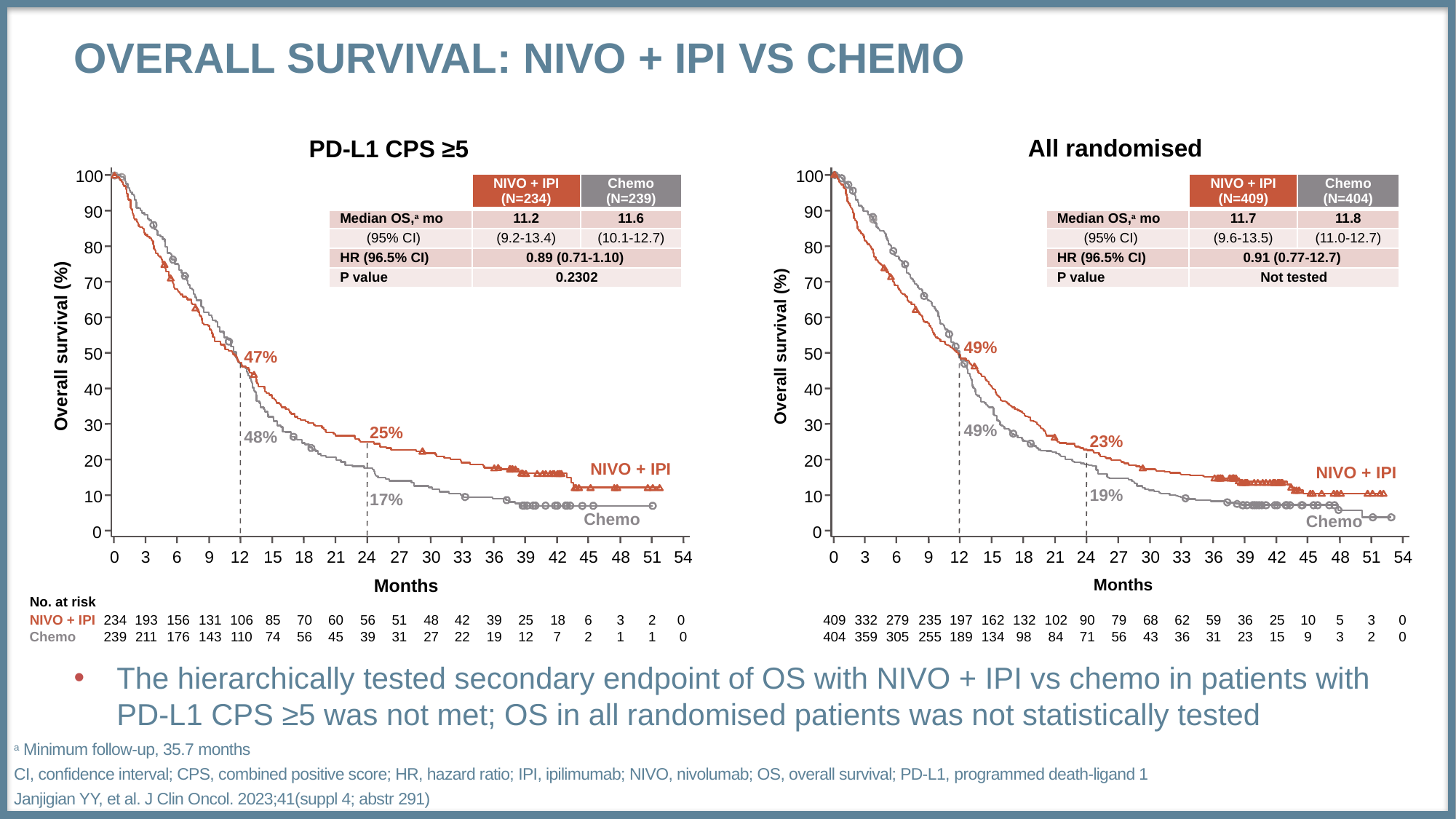

# Overall survival: NIVO + IPI vs chemo
All randomised
PD-L1 CPS ≥5
100
100

|  | NIVO + IPI (N=234) | Chemo (N=239) |
| --- | --- | --- |
| Median OS,a mo | 11.2 | 11.6 |
| (95% CI) | (9.2-13.4) | (10.1-12.7) |
| HR (96.5% CI) | 0.89 (0.71-1.10) |  |
| P value | 0.2302 |  |
|  | NIVO + IPI (N=409) | Chemo (N=404) |
| --- | --- | --- |
| Median OS,a mo | 11.7 | 11.8 |
| (95% CI) | (9.6-13.5) | (11.0-12.7) |
| HR (96.5% CI) | 0.91 (0.77-12.7) |  |
| P value | Not tested |  |

90
90

80
80

70
70

60
60

Overall survival (%)
Overall survival (%)
49%

50
50

47%

40
40

30
30
49%

25%

48%

23%

20
20

NIVO + IPI

NIVO + IPI

19%
10
10

17%

Chemo

Chemo

0
0

0
3
6
9
12
15
18
21
24
27
30
33
36
39
42
45
48
51
54
0
3
6
9
12
15
18
21
24
27
30
33
36
39
42
45
48
51
54
Months
Months
No. at risk
NIVO + IPI
234
193
156
131
106
85
70
60
56
51
48
42
39
25
18
6
3
2
0
409
332
279
235
197
162
132
102
90
79
68
62
59
36
25
10
5
3
0
Chemo
239
211
176
143
110
74
56
45
39
31
27
22
19
12
7
2
1
1
0
404
359
305
255
189
134
98
84
71
56
43
36
31
23
15
9
3
2
0
The hierarchically tested secondary endpoint of OS with NIVO + IPI vs chemo in patients with PD-L1 CPS ≥5 was not met; OS in all randomised patients was not statistically tested
a Minimum follow-up, 35.7 months
CI, confidence interval; CPS, combined positive score; HR, hazard ratio; IPI, ipilimumab; NIVO, nivolumab; OS, overall survival; PD-L1, programmed death-ligand 1
Janjigian YY, et al. J Clin Oncol. 2023;41(suppl 4; abstr 291)